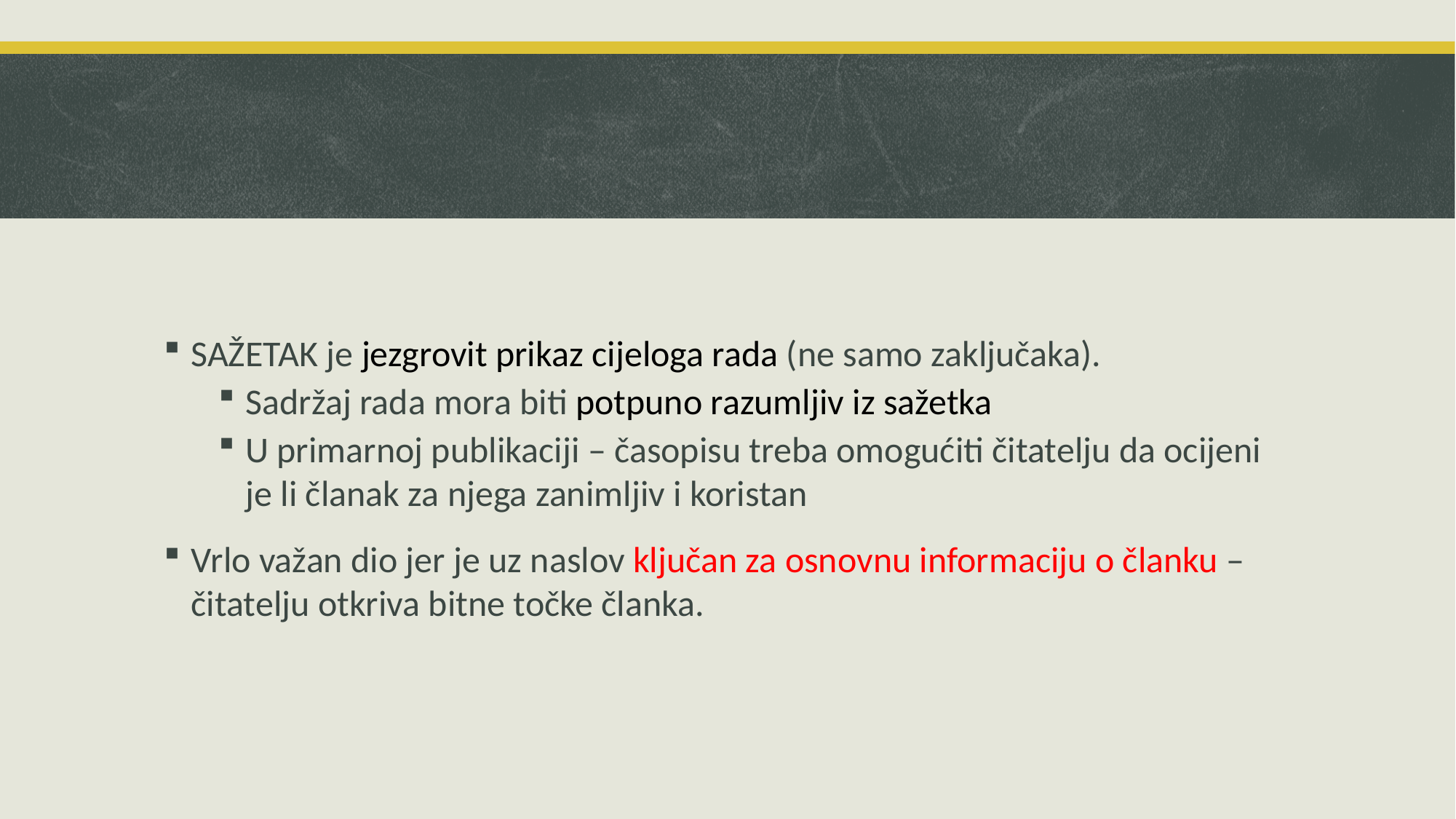

SAŽETAK je jezgrovit prikaz cijeloga rada (ne samo zaključaka).
Sadržaj rada mora biti potpuno razumljiv iz sažetka
U primarnoj publikaciji – časopisu treba omogućiti čitatelju da ocijeni je li članak za njega zanimljiv i koristan
Vrlo važan dio jer je uz naslov ključan za osnovnu informaciju o članku – čitatelju otkriva bitne točke članka.